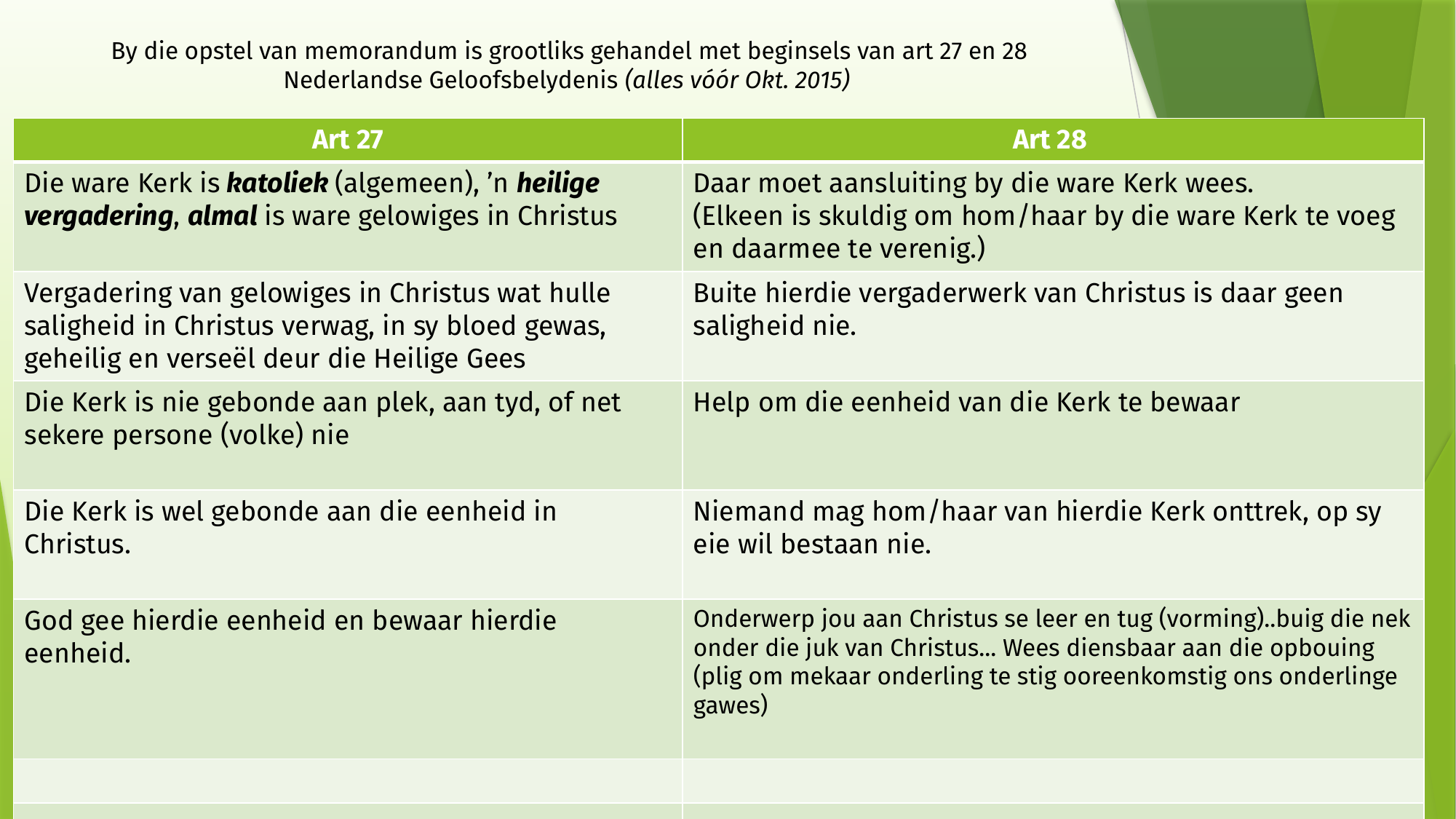

By die opstel van memorandum is grootliks gehandel met beginsels van art 27 en 28 Nederlandse Geloofsbelydenis (alles vóór Okt. 2015)
| Art 27 | Art 28 |
| --- | --- |
| Die ware Kerk is katoliek (algemeen), ’n heilige vergadering, almal is ware gelowiges in Christus | Daar moet aansluiting by die ware Kerk wees. (Elkeen is skuldig om hom/haar by die ware Kerk te voeg en daarmee te verenig.) |
| Vergadering van gelowiges in Christus wat hulle saligheid in Christus verwag, in sy bloed gewas, geheilig en verseël deur die Heilige Gees | Buite hierdie vergaderwerk van Christus is daar geen saligheid nie. |
| Die Kerk is nie gebonde aan plek, aan tyd, of net sekere persone (volke) nie | Help om die eenheid van die Kerk te bewaar |
| Die Kerk is wel gebonde aan die eenheid in Christus. | Niemand mag hom/haar van hierdie Kerk onttrek, op sy eie wil bestaan nie. |
| God gee hierdie eenheid en bewaar hierdie eenheid. | Onderwerp jou aan Christus se leer en tug (vorming)..buig die nek onder die juk van Christus... Wees diensbaar aan die opbouing (plig om mekaar onderling te stig ooreenkomstig ons onderlinge gawes) |
|  |  |
|  |  |